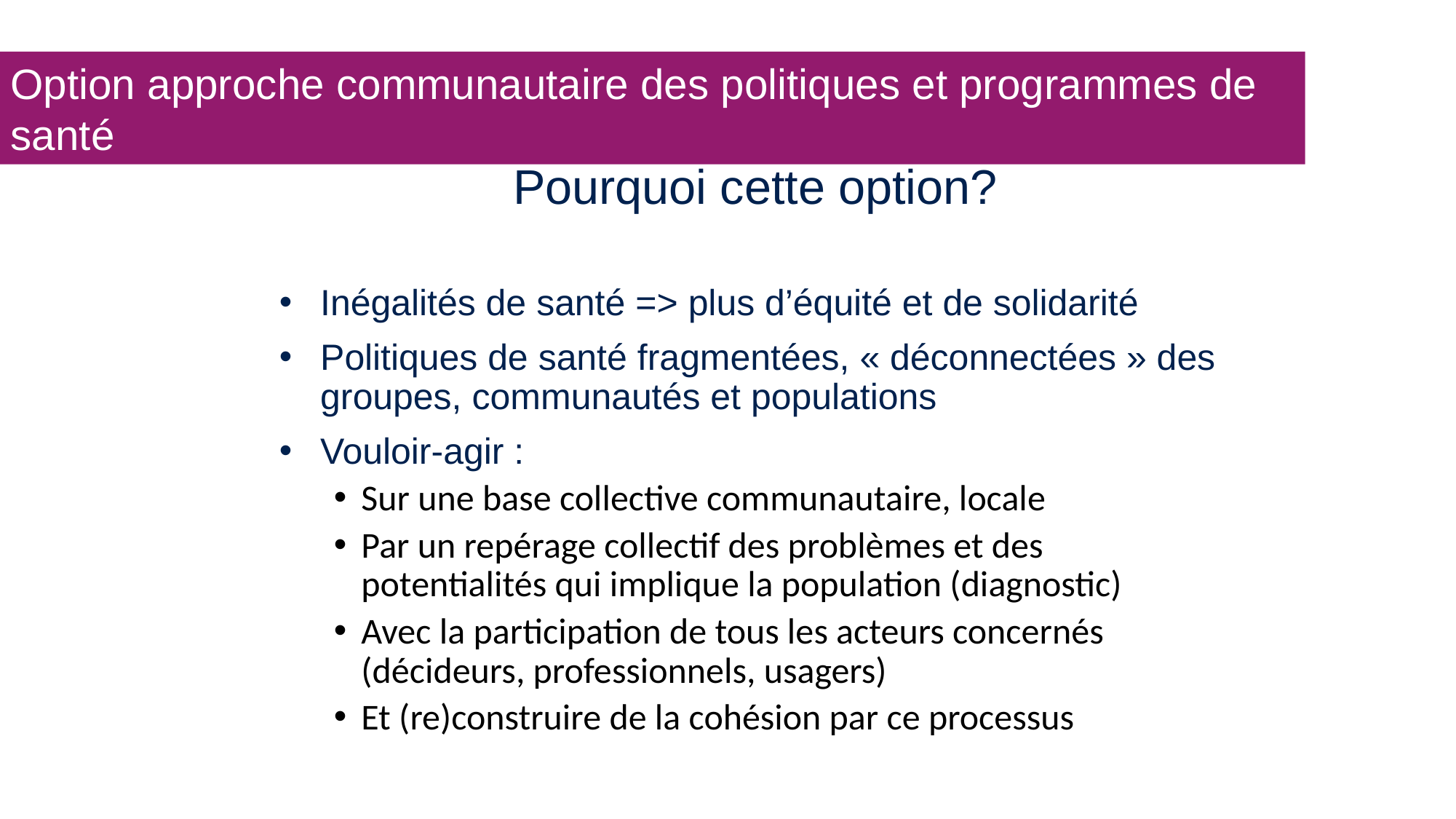

Option approche communautaire des politiques et programmes de santé
Pourquoi cette option?

Inégalités de santé => plus d’équité et de solidarité
Politiques de santé fragmentées, « déconnectées » des groupes, communautés et populations
Vouloir-agir :
Sur une base collective communautaire, locale
Par un repérage collectif des problèmes et des potentialités qui implique la population (diagnostic)
Avec la participation de tous les acteurs concernés (décideurs, professionnels, usagers)
Et (re)construire de la cohésion par ce processus